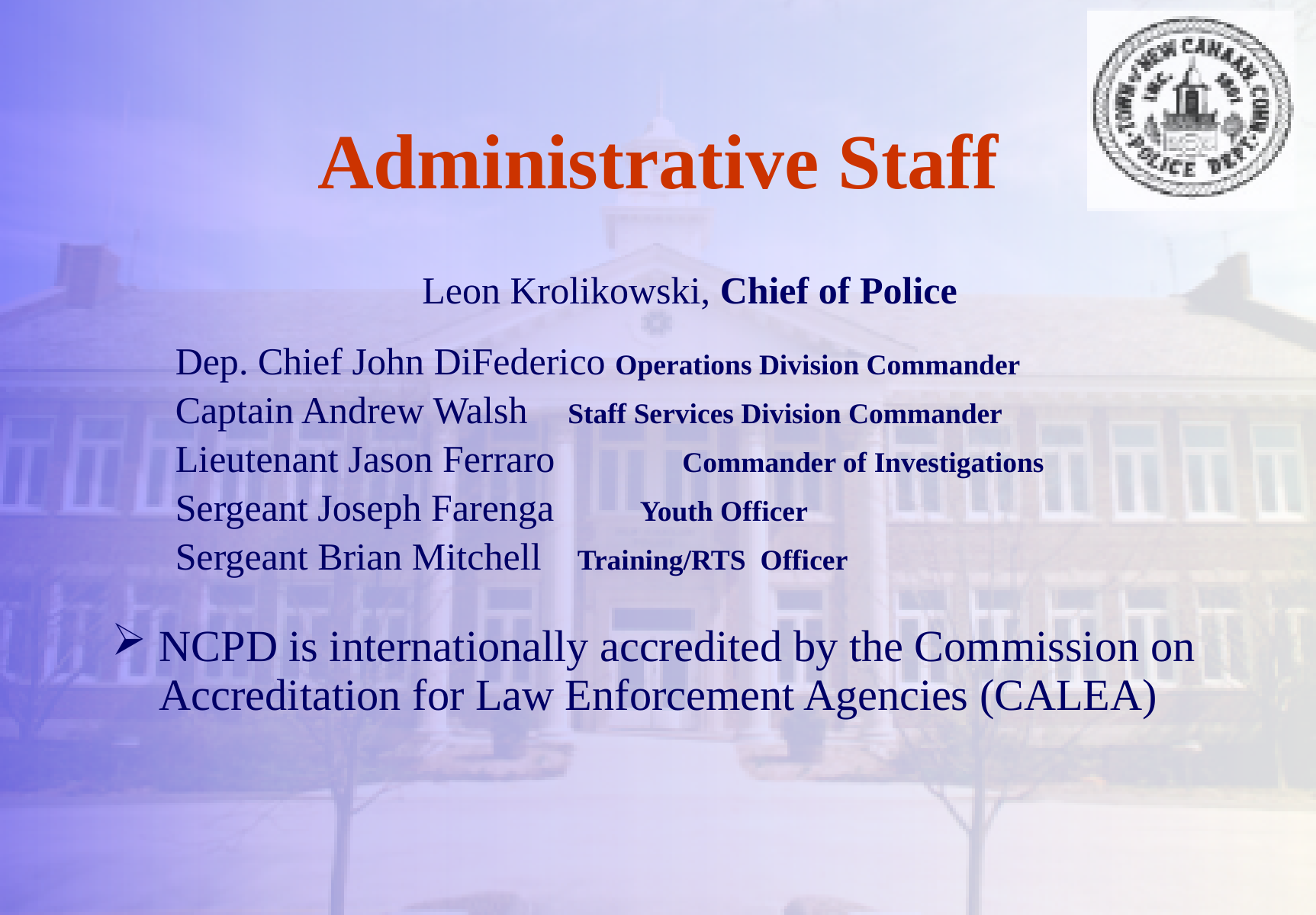

# Administrative Staff
Leon Krolikowski, Chief of Police

Dep. Chief John DiFederico Operations Division Commander
Captain Andrew Walsh	 Staff Services Division Commander
Lieutenant Jason Ferraro   	 Commander of Investigations
Sergeant Joseph Farenga         Youth Officer
Sergeant Brian Mitchell	  Training/RTS  Officer

NCPD is internationally accredited by the Commission on Accreditation for Law Enforcement Agencies (CALEA)